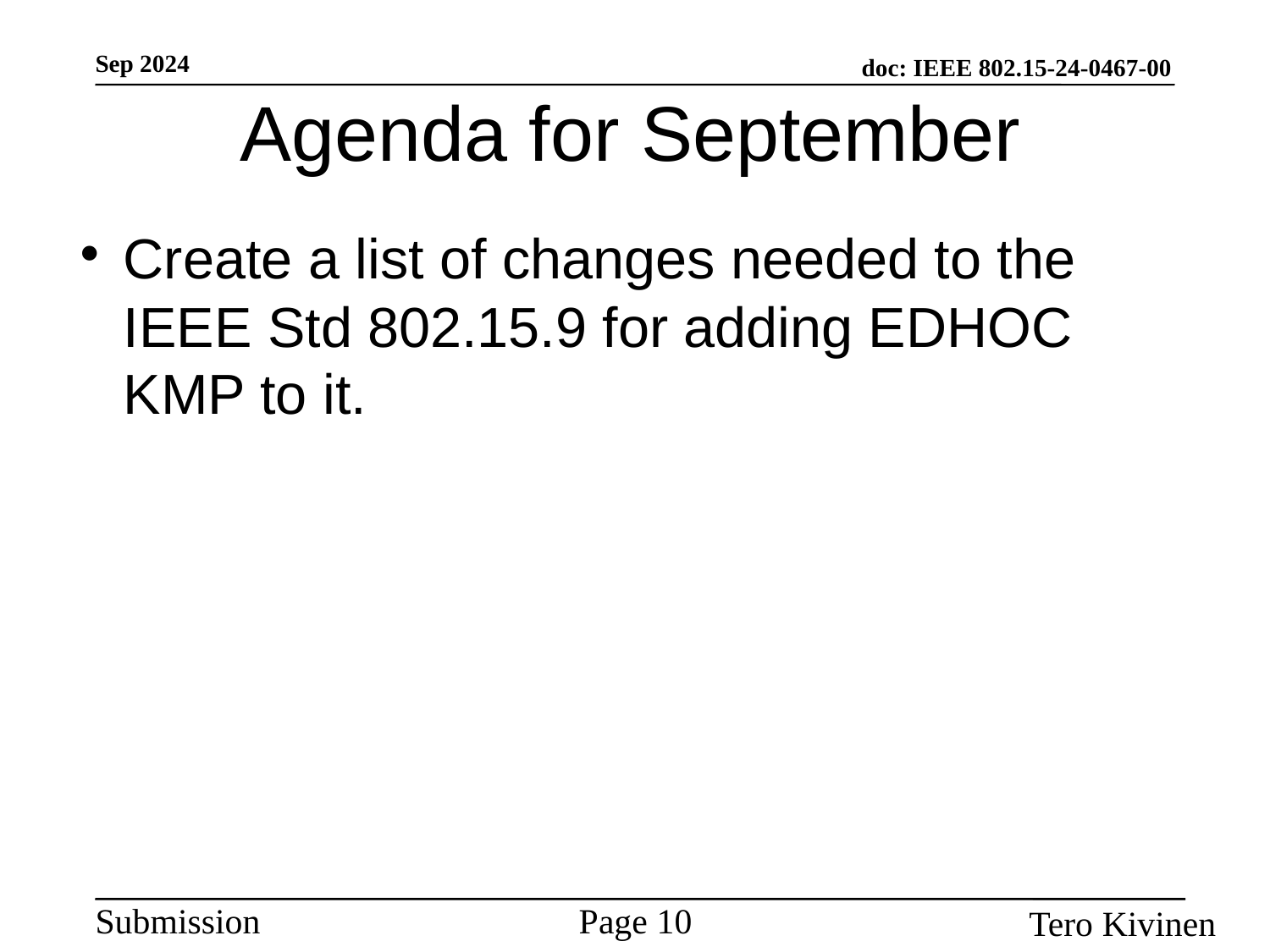

Agenda for September

Create a list of changes needed to the IEEE Std 802.15.9 for adding EDHOC KMP to it.